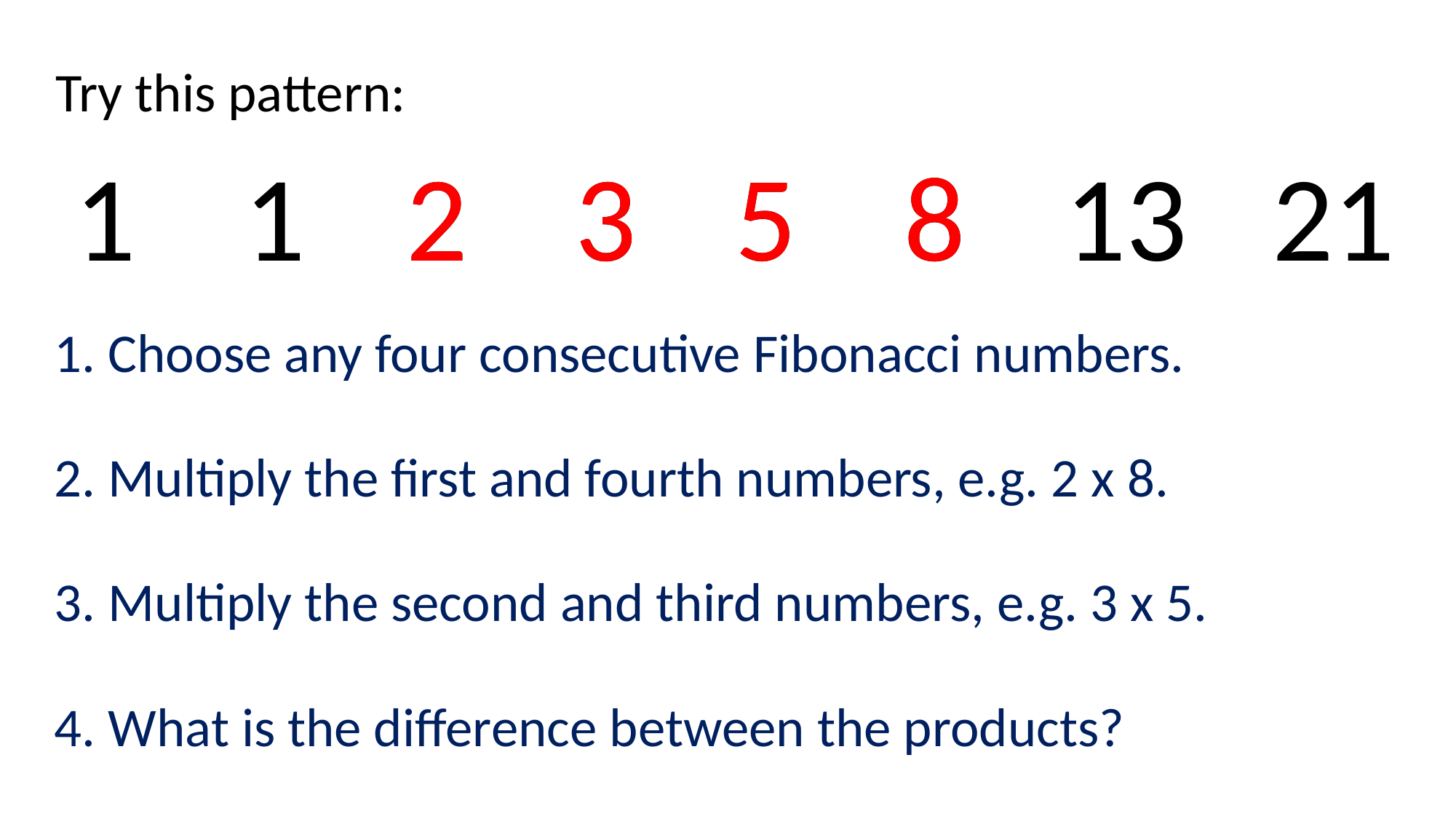

Try this pattern:
5
5
13
21
1
3
3
8
8
1
2
2
1. Choose any four consecutive Fibonacci numbers.
2. Multiply the first and fourth numbers, e.g. 2 x 8.
3. Multiply the second and third numbers, e.g. 3 x 5.
4. What is the difference between the products?